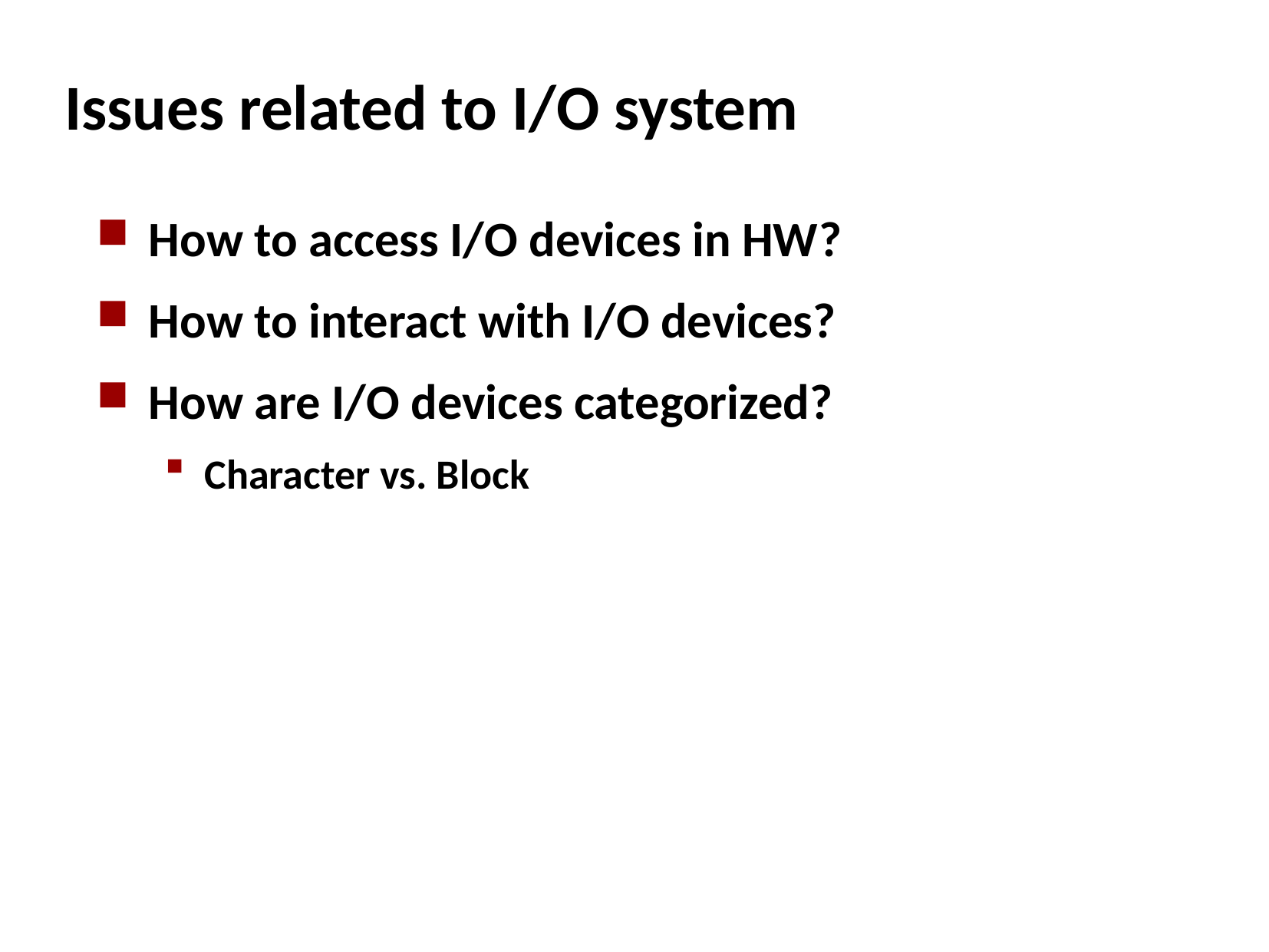

# Issues related to I/O system
How to access I/O devices in HW?
How to interact with I/O devices?
How are I/O devices categorized?
Character vs. Block